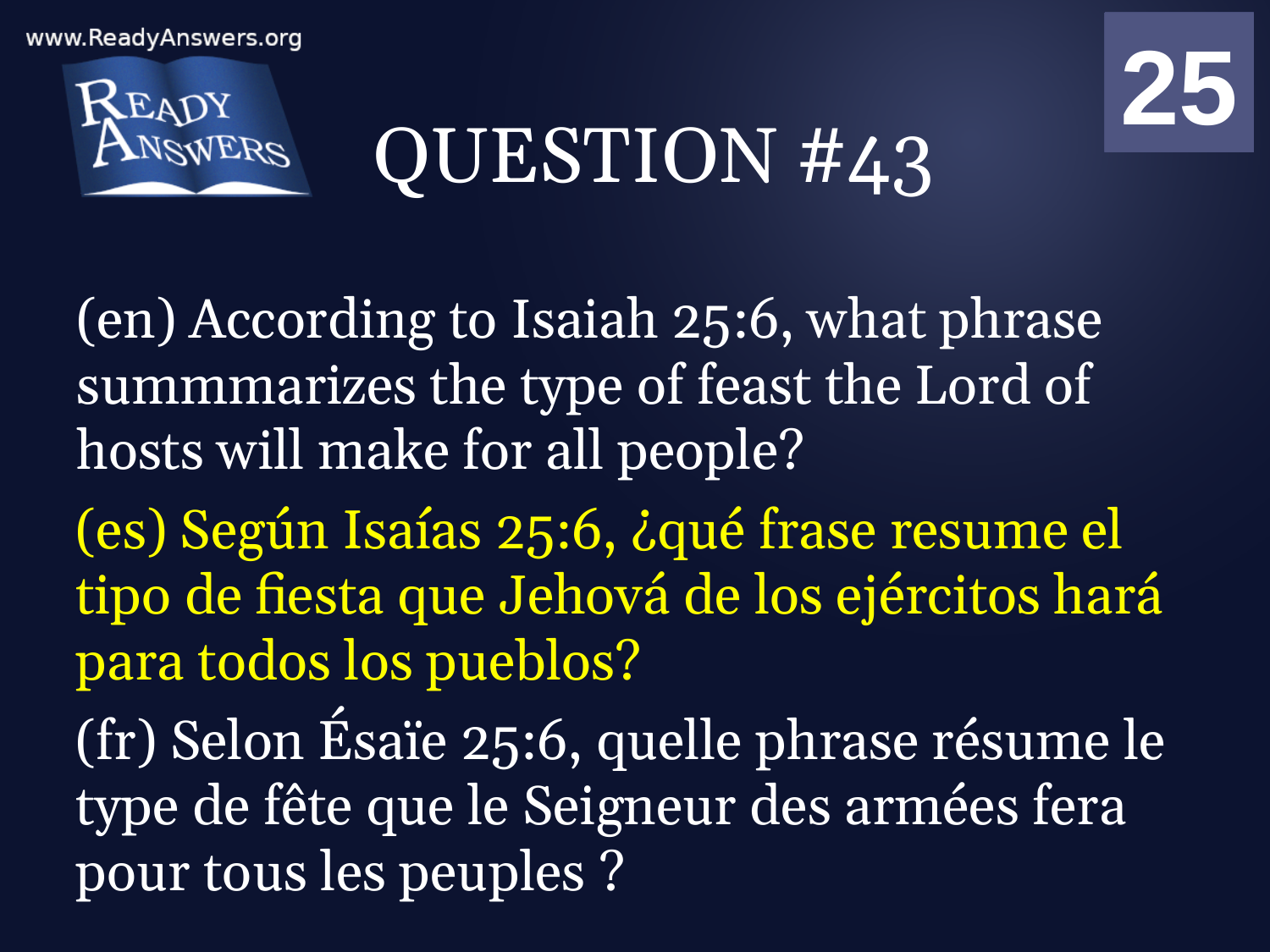

01
02
03
04
05
06
07
08
09
10
11
12
13
14
15
16
17
18
19
20
21
22
23
24
25
00
# QUESTION #43
(en) According to Isaiah 25:6, what phrase summmarizes the type of feast the Lord of hosts will make for all people?
(es) Según Isaías 25:6, ¿qué frase resume el tipo de fiesta que Jehová de los ejércitos hará para todos los pueblos?
(fr) Selon Ésaïe 25:6, quelle phrase résume le type de fête que le Seigneur des armées fera pour tous les peuples ?